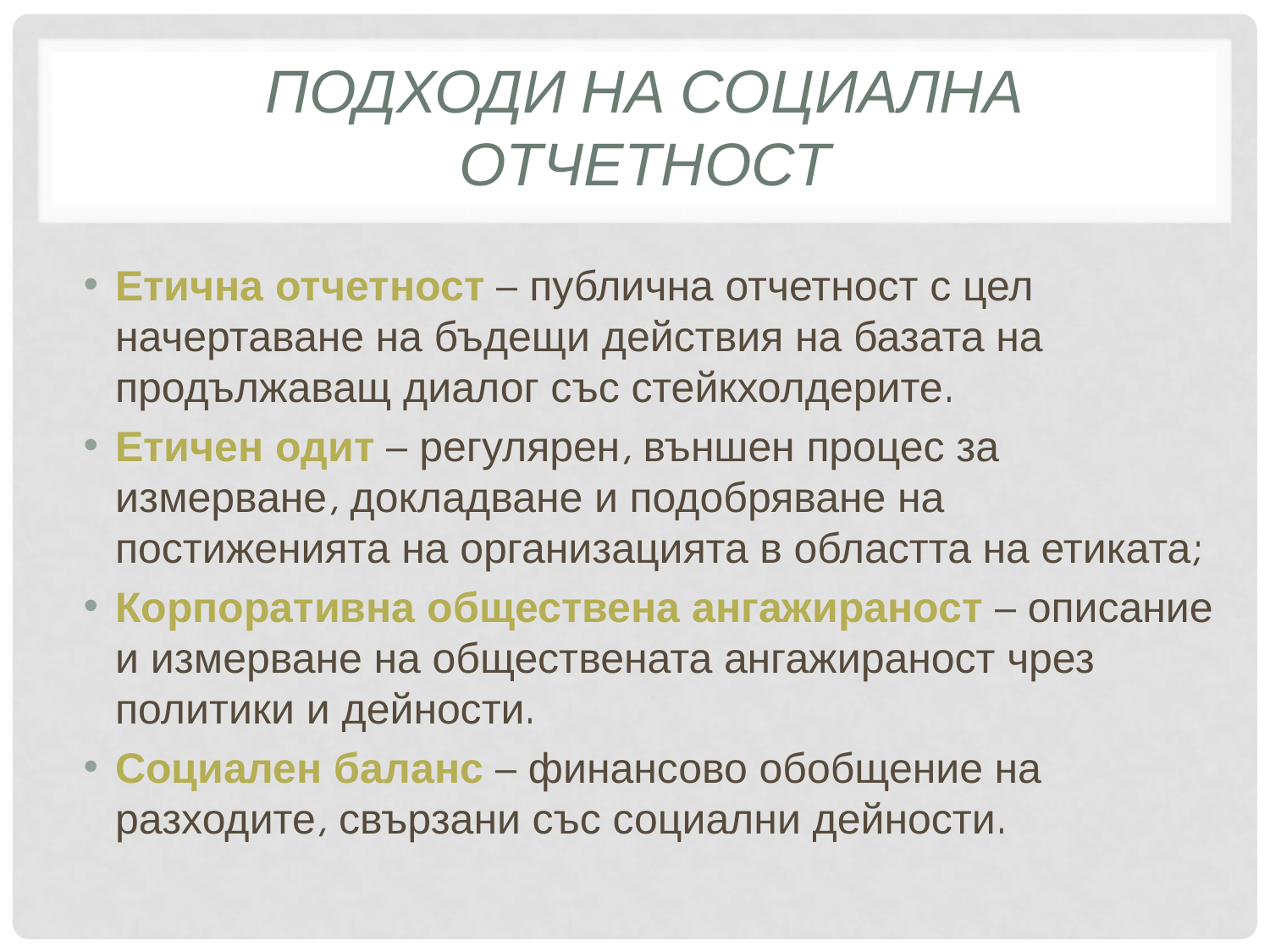

# Подходи на социална отчетност
Етична отчетност – публична отчетност с цел начертаване на бъдещи действия на базата на продължаващ диалог със стейкхолдерите.
Етичен одит – регулярен, външен процес за измерване, докладване и подобряване на постиженията на организацията в областта на етиката;
Корпоративна обществена ангажираност – описание и измерване на обществената ангажираност чрез политики и дейности.
Социален баланс – финансово обобщение на разходите, свързани със социални дейности.